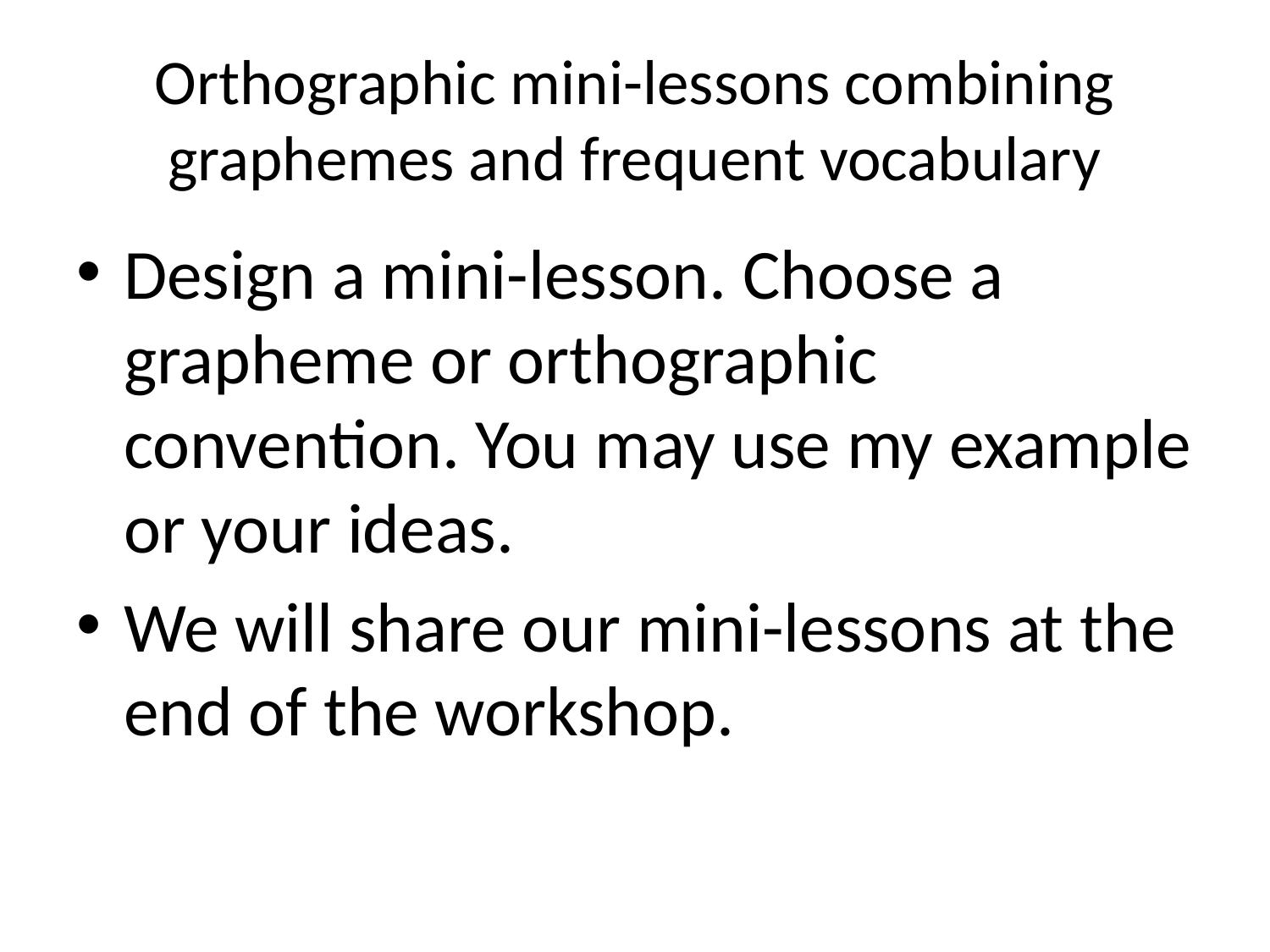

# Orthographic mini-lessons combining graphemes and frequent vocabulary
Design a mini-lesson. Choose a grapheme or orthographic convention. You may use my example or your ideas.
We will share our mini-lessons at the end of the workshop.